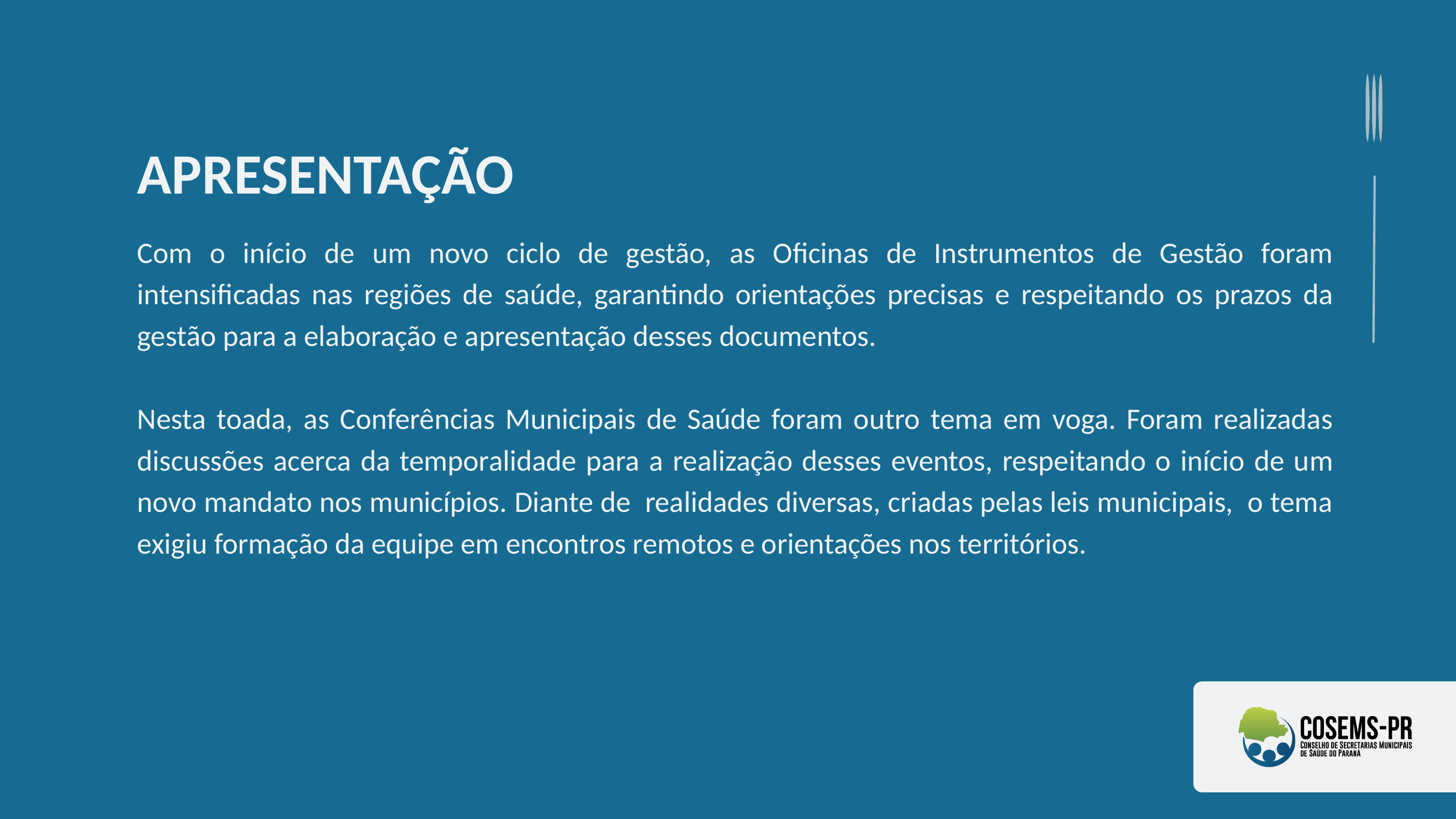

APRESENTAÇÃO

Com o início de um novo ciclo de gestão, as Oficinas de Instrumentos de Gestão foram intensificadas nas regiões de saúde, garantindo orientações precisas e respeitando os prazos da gestão para a elaboração e apresentação desses documentos.

Nesta toada, as Conferências Municipais de Saúde foram outro tema em voga. Foram realizadas discussões acerca da temporalidade para a realização desses eventos, respeitando o início de um novo mandato nos municípios. Diante de  realidades diversas, criadas pelas leis municipais,  o tema exigiu formação da equipe em encontros remotos e orientações nos territórios.